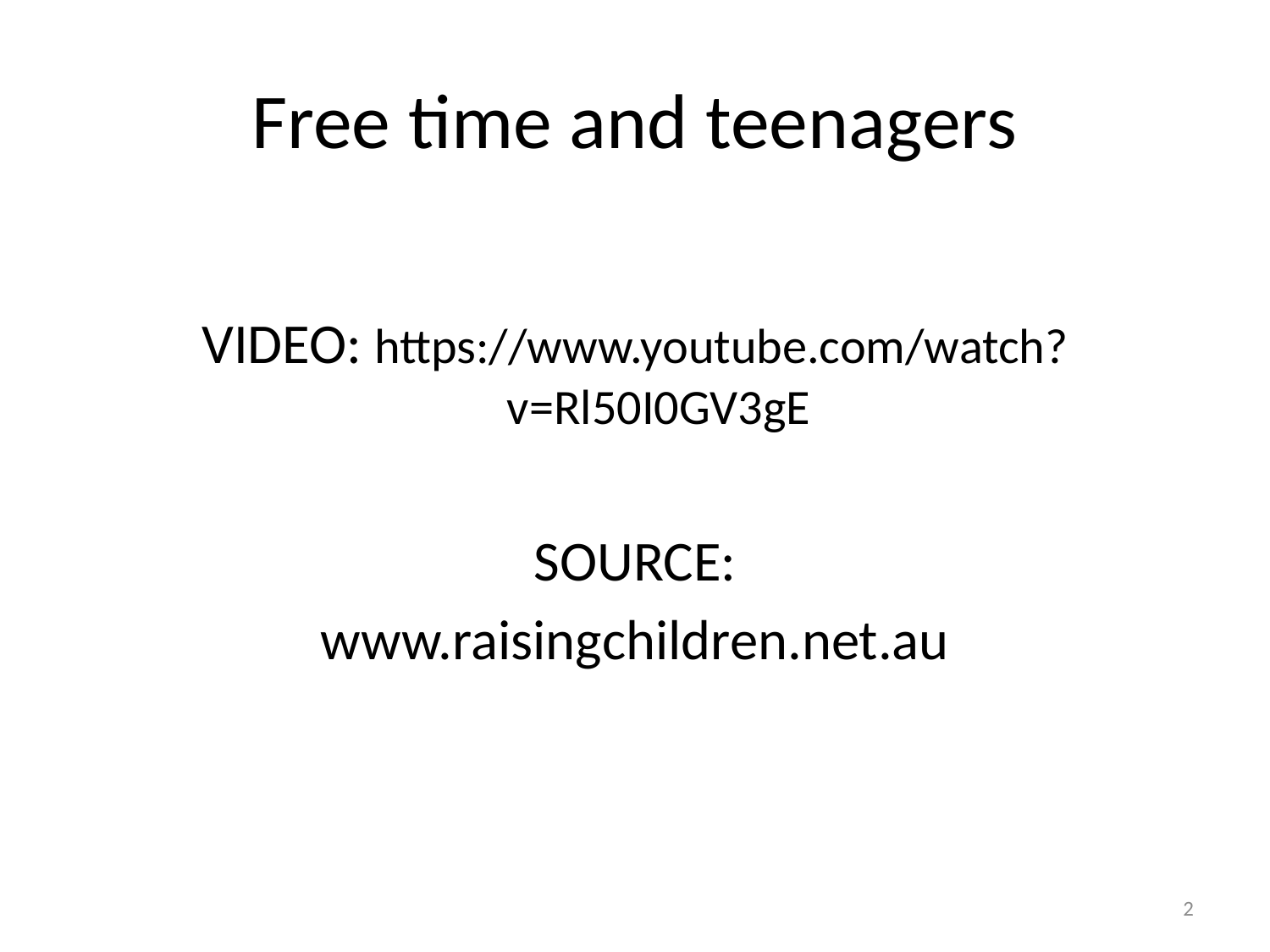

# Free time and teenagers

VIDEO: https://www.youtube.com/watch?v=Rl50I0GV3gE

SOURCE:
www.raisingchildren.net.au
2